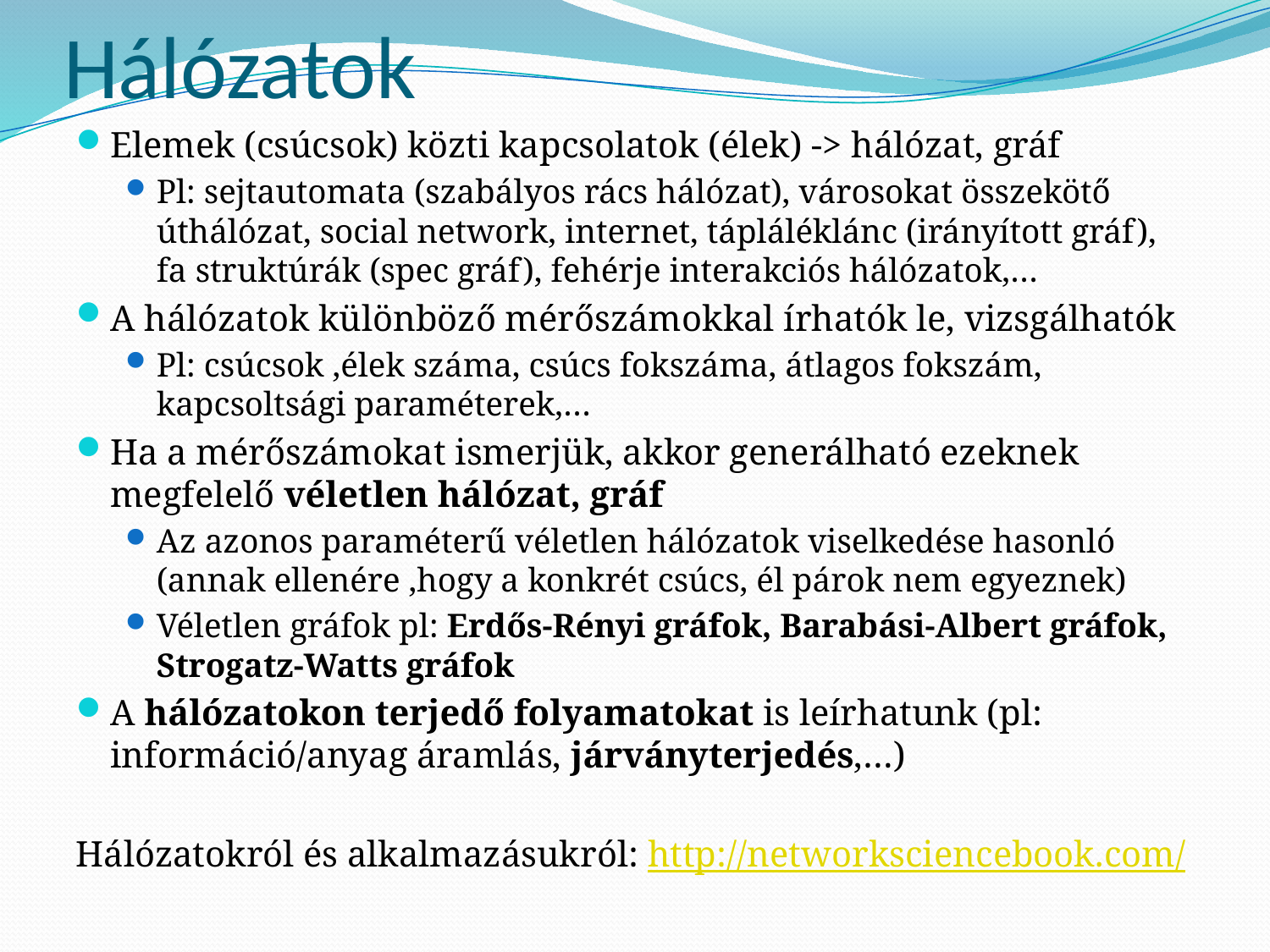

# Hálózatok
Elemek (csúcsok) közti kapcsolatok (élek) -> hálózat, gráf
Pl: sejtautomata (szabályos rács hálózat), városokat összekötő úthálózat, social network, internet, tápláléklánc (irányított gráf), fa struktúrák (spec gráf), fehérje interakciós hálózatok,…
A hálózatok különböző mérőszámokkal írhatók le, vizsgálhatók
Pl: csúcsok ,élek száma, csúcs fokszáma, átlagos fokszám, kapcsoltsági paraméterek,…
Ha a mérőszámokat ismerjük, akkor generálható ezeknek megfelelő véletlen hálózat, gráf
Az azonos paraméterű véletlen hálózatok viselkedése hasonló (annak ellenére ,hogy a konkrét csúcs, él párok nem egyeznek)
Véletlen gráfok pl: Erdős-Rényi gráfok, Barabási-Albert gráfok, Strogatz-Watts gráfok
A hálózatokon terjedő folyamatokat is leírhatunk (pl: információ/anyag áramlás, járványterjedés,…)

Hálózatokról és alkalmazásukról: http://networksciencebook.com/